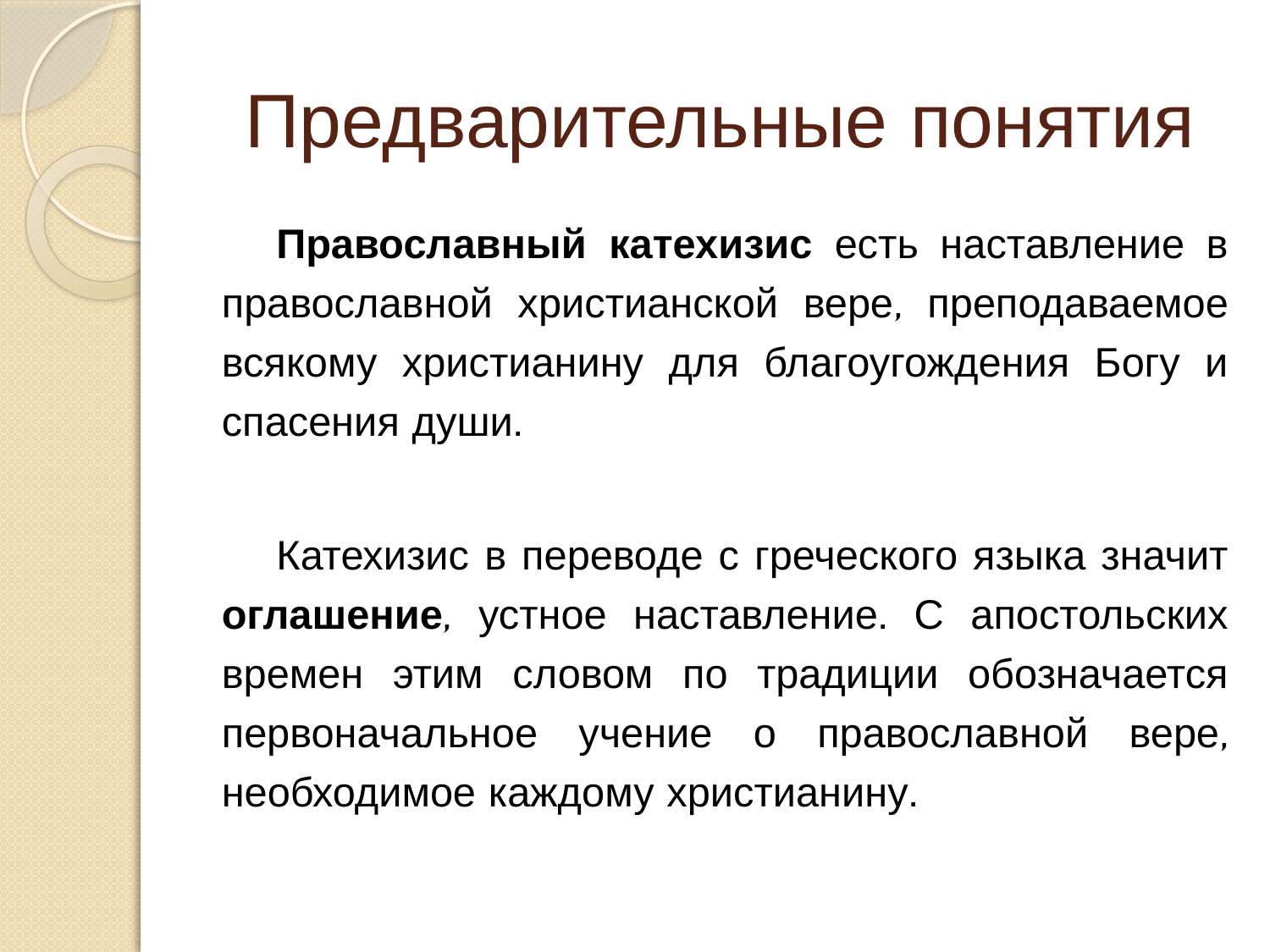

# Предварительные понятия
Православный катехизис есть наставление в православной христианской вере, преподаваемое всякому христианину для благоугождения Богу и спасения души.

Катехизис в переводе с греческого языка значит оглашение, устное наставление. С апостольских времен этим словом по традиции обозначается первоначальное учение о православной вере, необходимое каждому христианину.